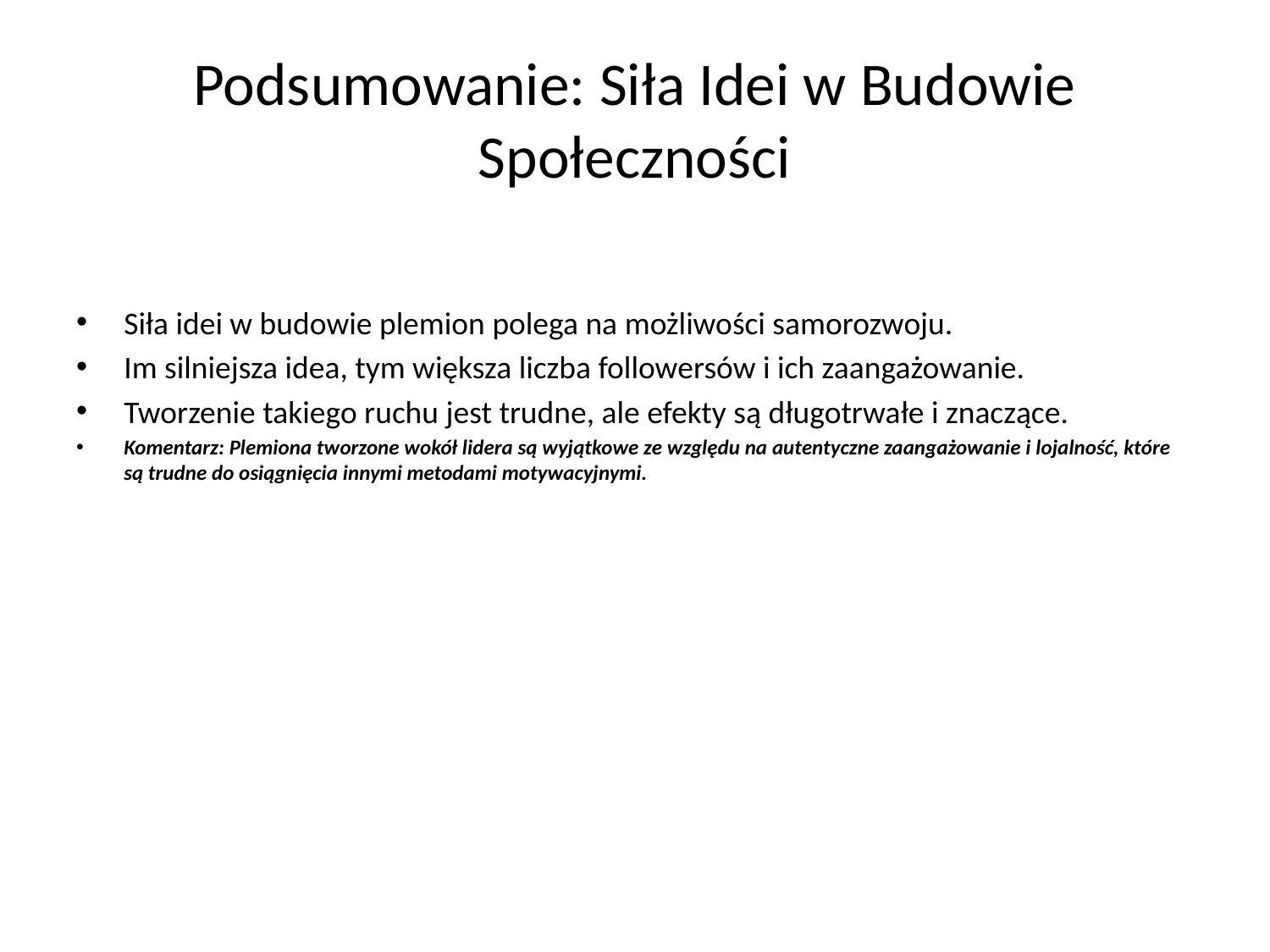

# Podsumowanie: Siła Idei w Budowie Społeczności

Siła idei w budowie plemion polega na możliwości samorozwoju.
Im silniejsza idea, tym większa liczba followersów i ich zaangażowanie.
Tworzenie takiego ruchu jest trudne, ale efekty są długotrwałe i znaczące.
Komentarz: Plemiona tworzone wokół lidera są wyjątkowe ze względu na autentyczne zaangażowanie i lojalność, które są trudne do osiągnięcia innymi metodami motywacyjnymi.